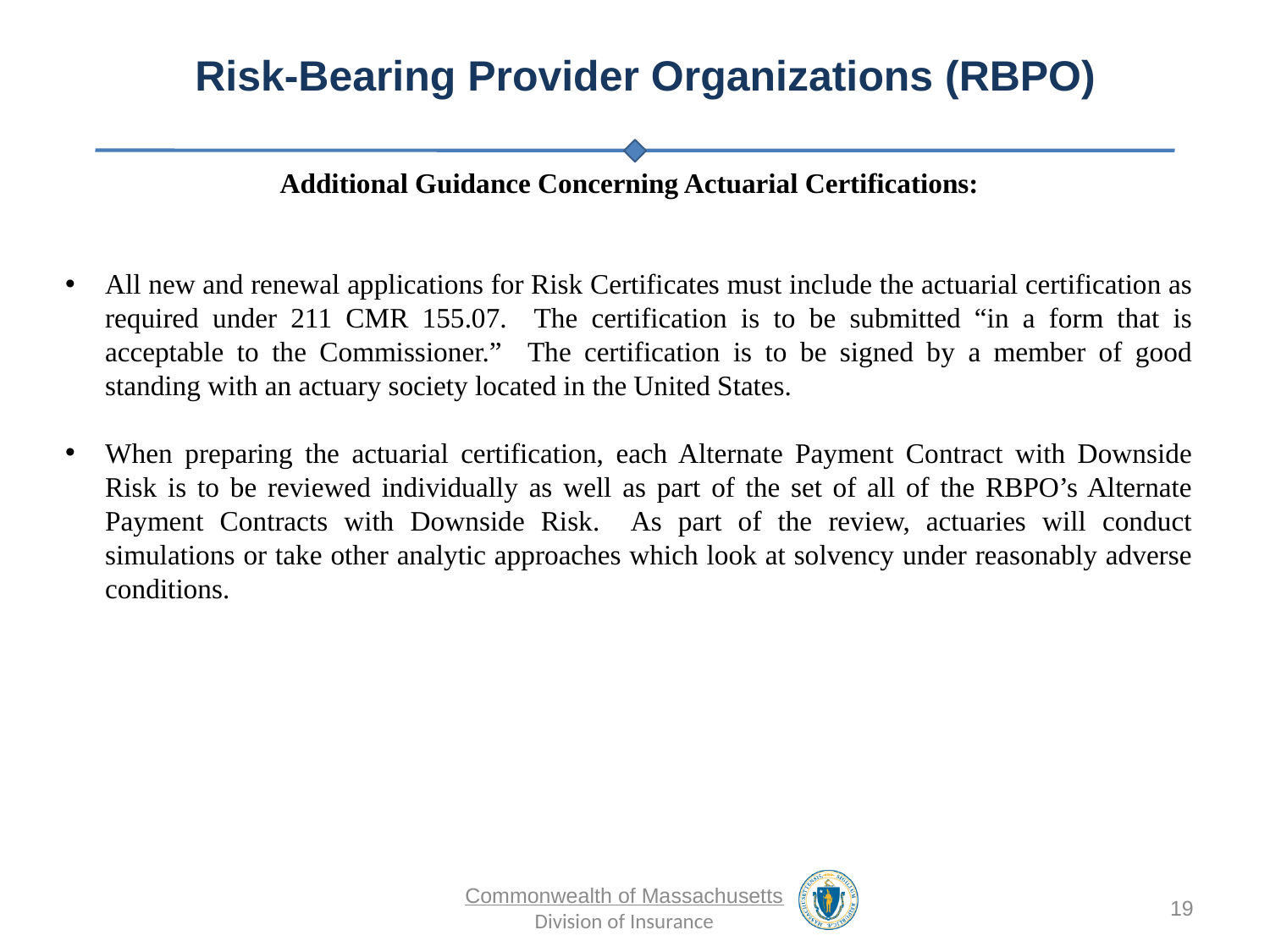

Additional Guidance Concerning Actuarial Certifications:

All new and renewal applications for Risk Certificates must include the actuarial certification as required under 211 CMR 155.07.  The certification is to be submitted “in a form that is acceptable to the Commissioner.”  The certification is to be signed by a member of good standing with an actuary society located in the United States.

When preparing the actuarial certification, each Alternate Payment Contract with Downside Risk is to be reviewed individually as well as part of the set of all of the RBPO’s Alternate Payment Contracts with Downside Risk.  As part of the review, actuaries will conduct simulations or take other analytic approaches which look at solvency under reasonably adverse conditions.

19